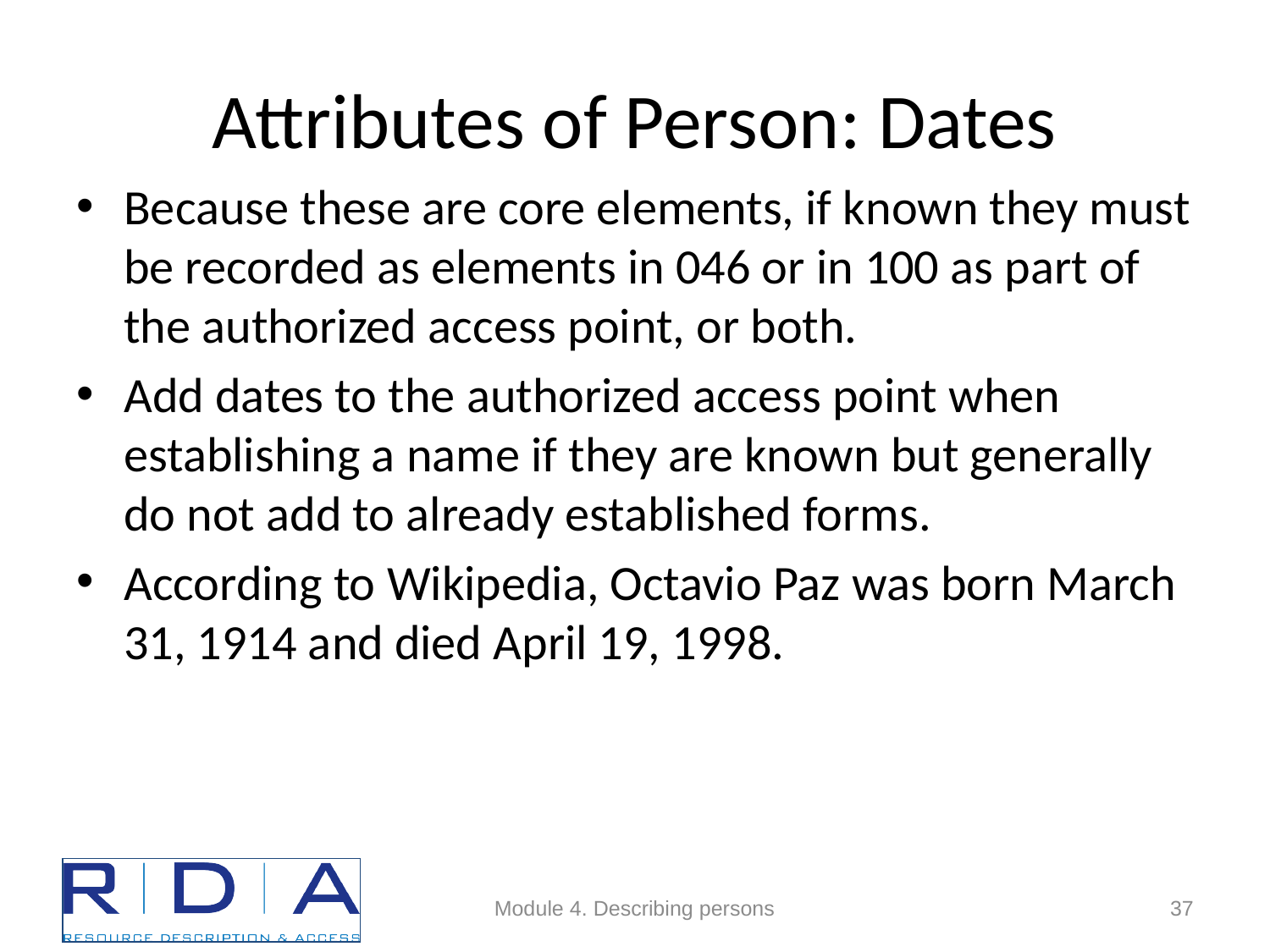

# Attributes of Person: Dates
Because these are core elements, if known they must be recorded as elements in 046 or in 100 as part of the authorized access point, or both.
Add dates to the authorized access point when establishing a name if they are known but generally do not add to already established forms.
According to Wikipedia, Octavio Paz was born March 31, 1914 and died April 19, 1998.

Module 4. Describing persons
37